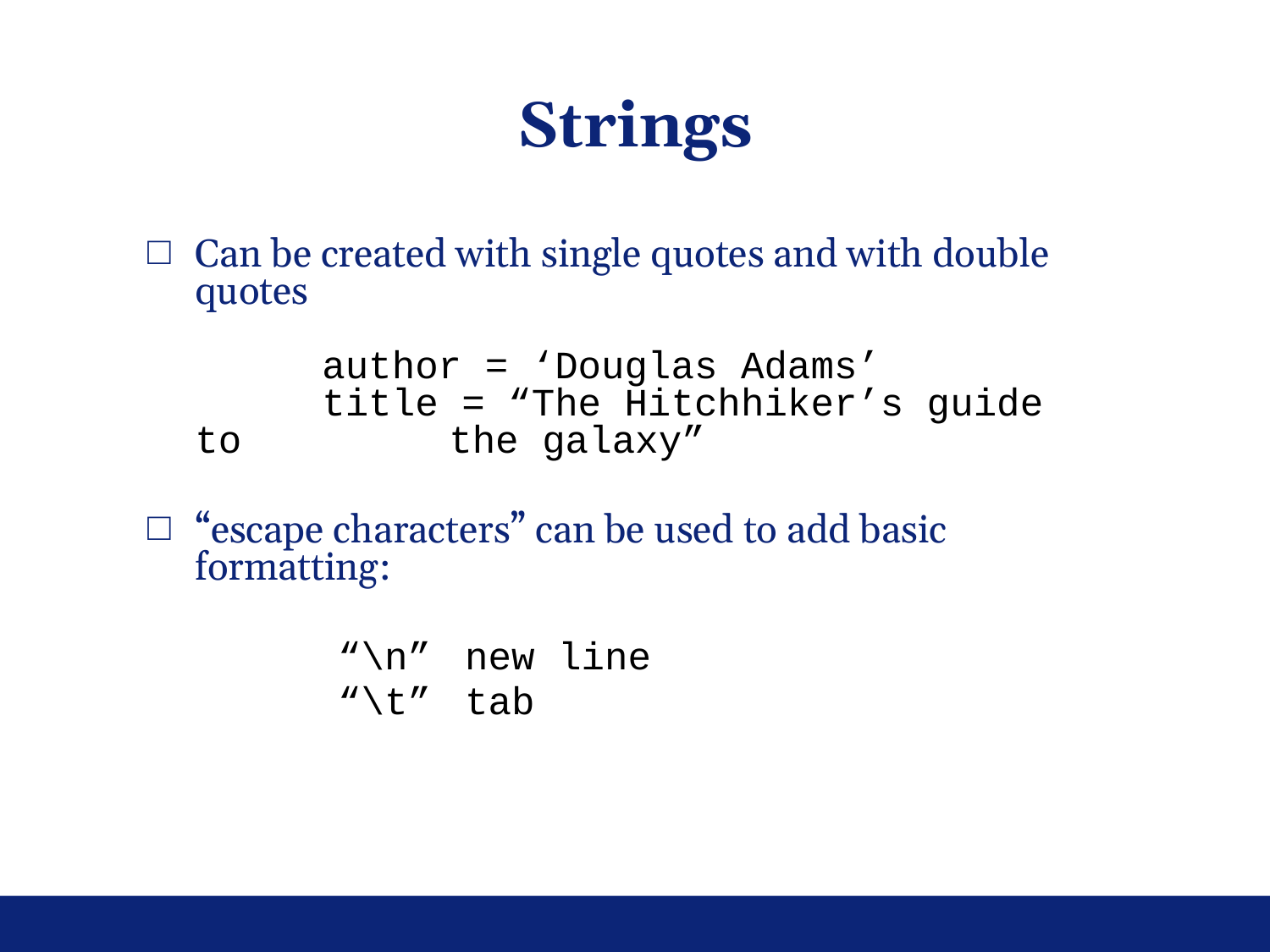

Strings

Can be created with single quotes and with double quotes
	author = ‘Douglas Adams’
	title = “The Hitchhiker’s guide to 		the galaxy”

“escape characters” can be used to add basic formatting:

	“\n” 	new line
	“\t” 	tab